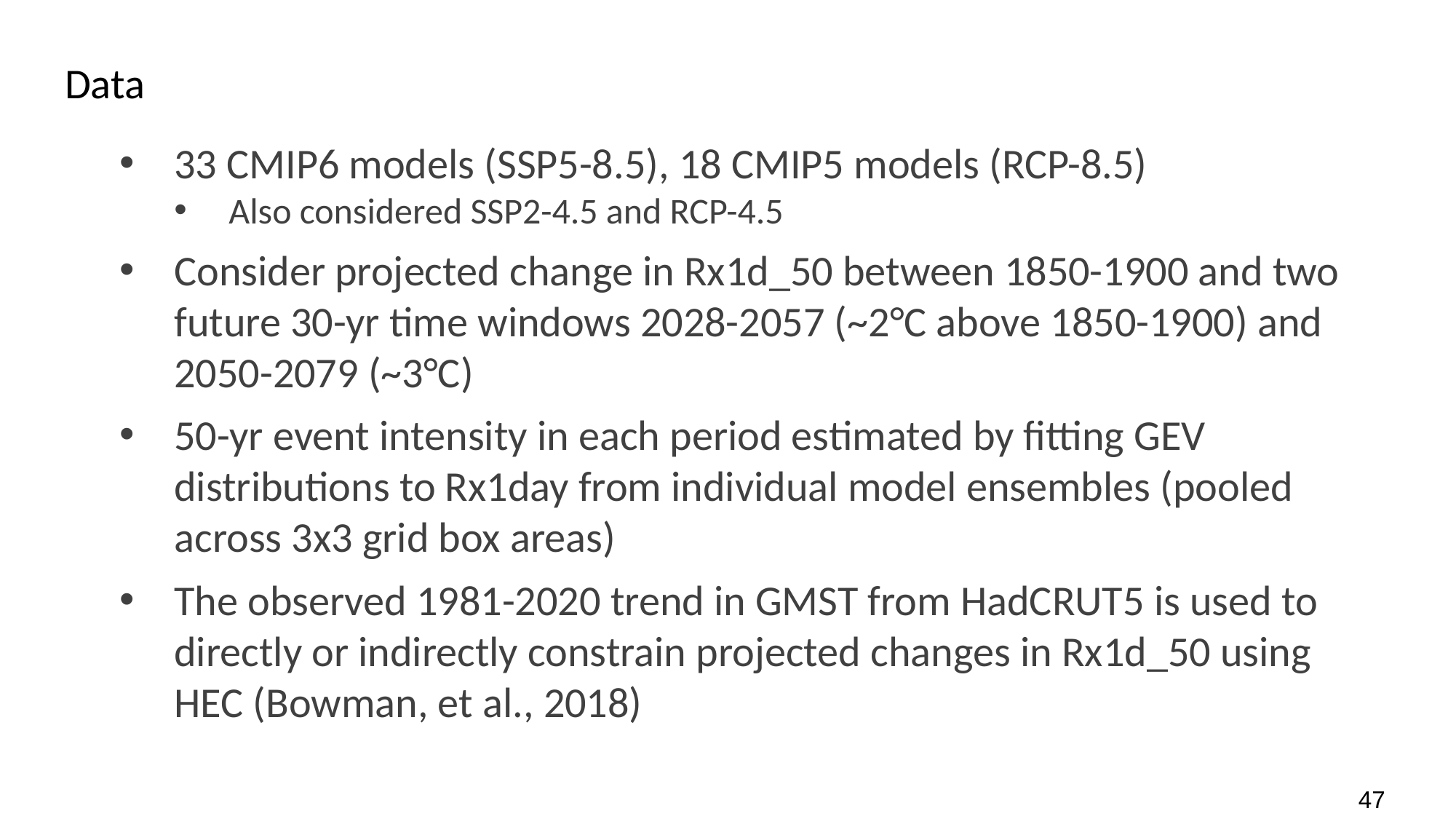

Data

33 CMIP6 models (SSP5-8.5), 18 CMIP5 models (RCP-8.5)
Also considered SSP2-4.5 and RCP-4.5
Consider projected change in Rx1d_50 between 1850-1900 and two future 30-yr time windows 2028-2057 (~2°C above 1850-1900) and 2050-2079 (~3°C)
50-yr event intensity in each period estimated by fitting GEV distributions to Rx1day from individual model ensembles (pooled across 3x3 grid box areas)
The observed 1981-2020 trend in GMST from HadCRUT5 is used to directly or indirectly constrain projected changes in Rx1d_50 using HEC (Bowman, et al., 2018)